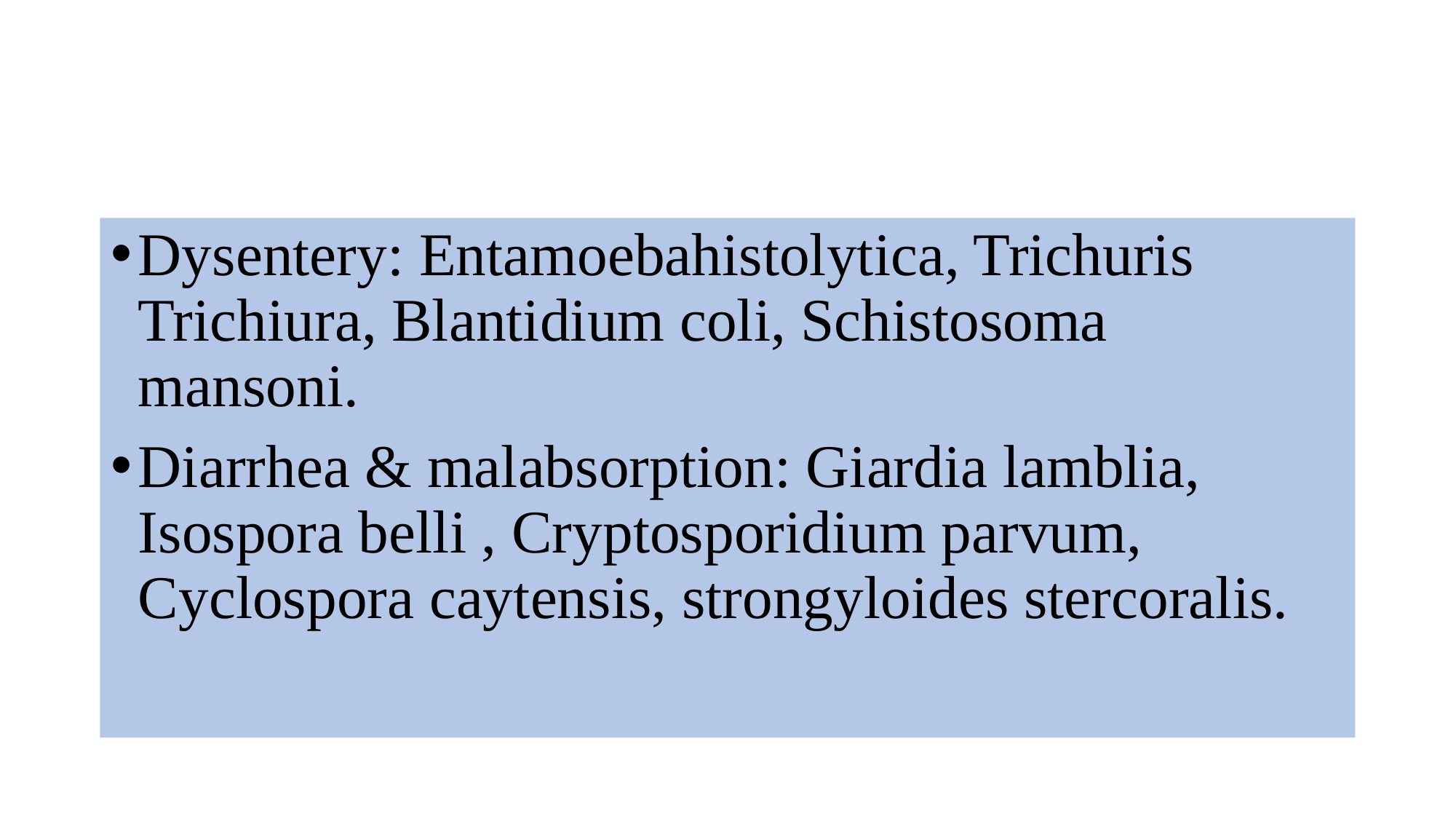

#
Dysentery: Entamoebahistolytica, Trichuris Trichiura, Blantidium coli, Schistosoma mansoni.
Diarrhea & malabsorption: Giardia lamblia, Isospora belli , Cryptosporidium parvum, Cyclospora caytensis, strongyloides stercoralis.